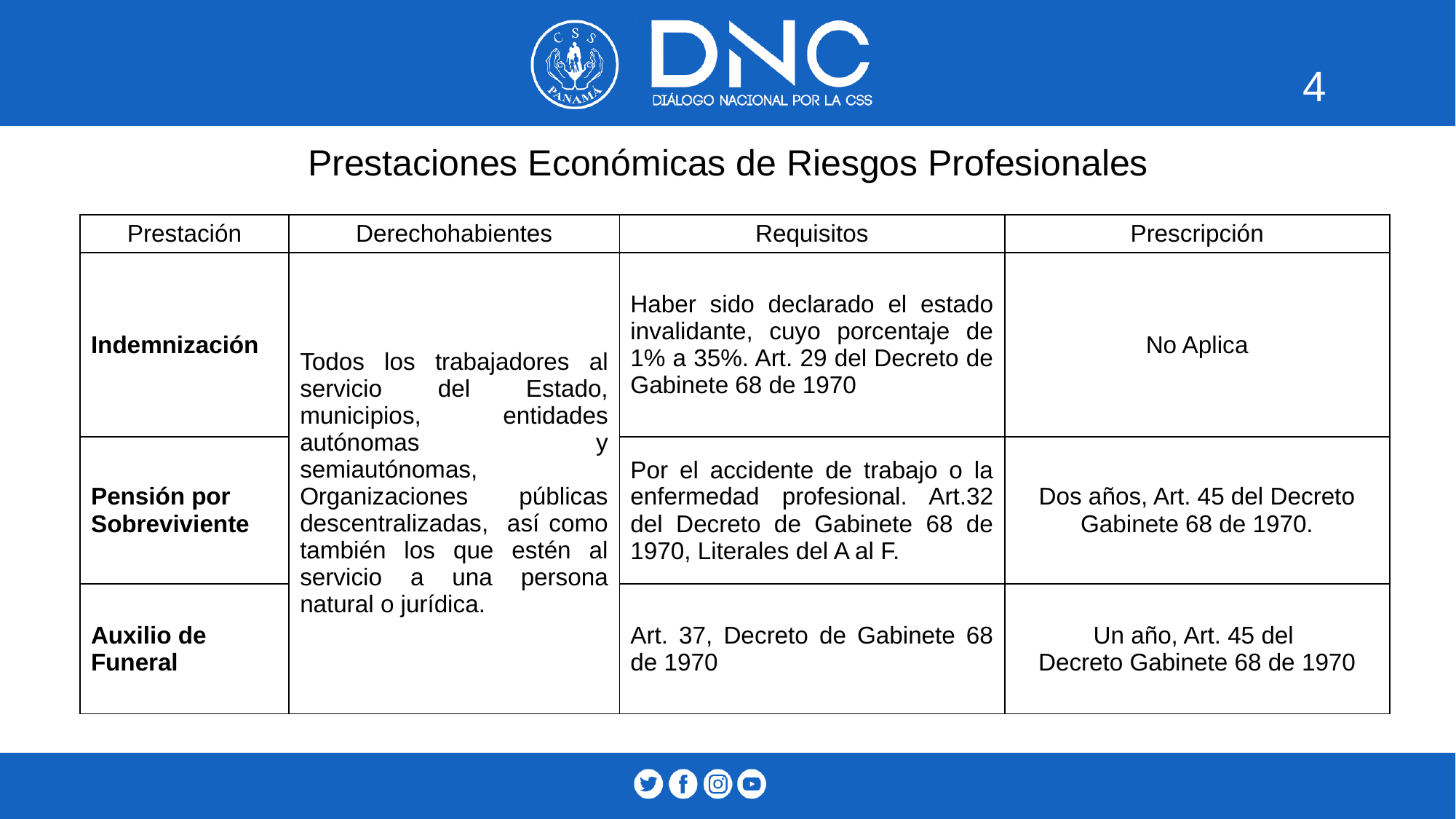

4
Prestaciones Económicas de Riesgos Profesionales
| Prestación | Derechohabientes | Requisitos | Prescripción |
| --- | --- | --- | --- |
| Indemnización | Todos los trabajadores al servicio del Estado, municipios, entidades autónomas y semiautónomas, Organizaciones públicas descentralizadas, así como también los que estén al servicio a una persona natural o jurídica. | Haber sido declarado el estado invalidante, cuyo porcentaje de 1% a 35%. Art. 29 del Decreto de Gabinete 68 de 1970 | No Aplica |
| Pensión por Sobreviviente |  | Por el accidente de trabajo o la enfermedad profesional. Art.32 del Decreto de Gabinete 68 de 1970, Literales del A al F. | Dos años, Art. 45 del Decreto Gabinete 68 de 1970. |
| Auxilio de Funeral |  | Art. 37, Decreto de Gabinete 68 de 1970 | Un año, Art. 45 del Decreto Gabinete 68 de 1970 |